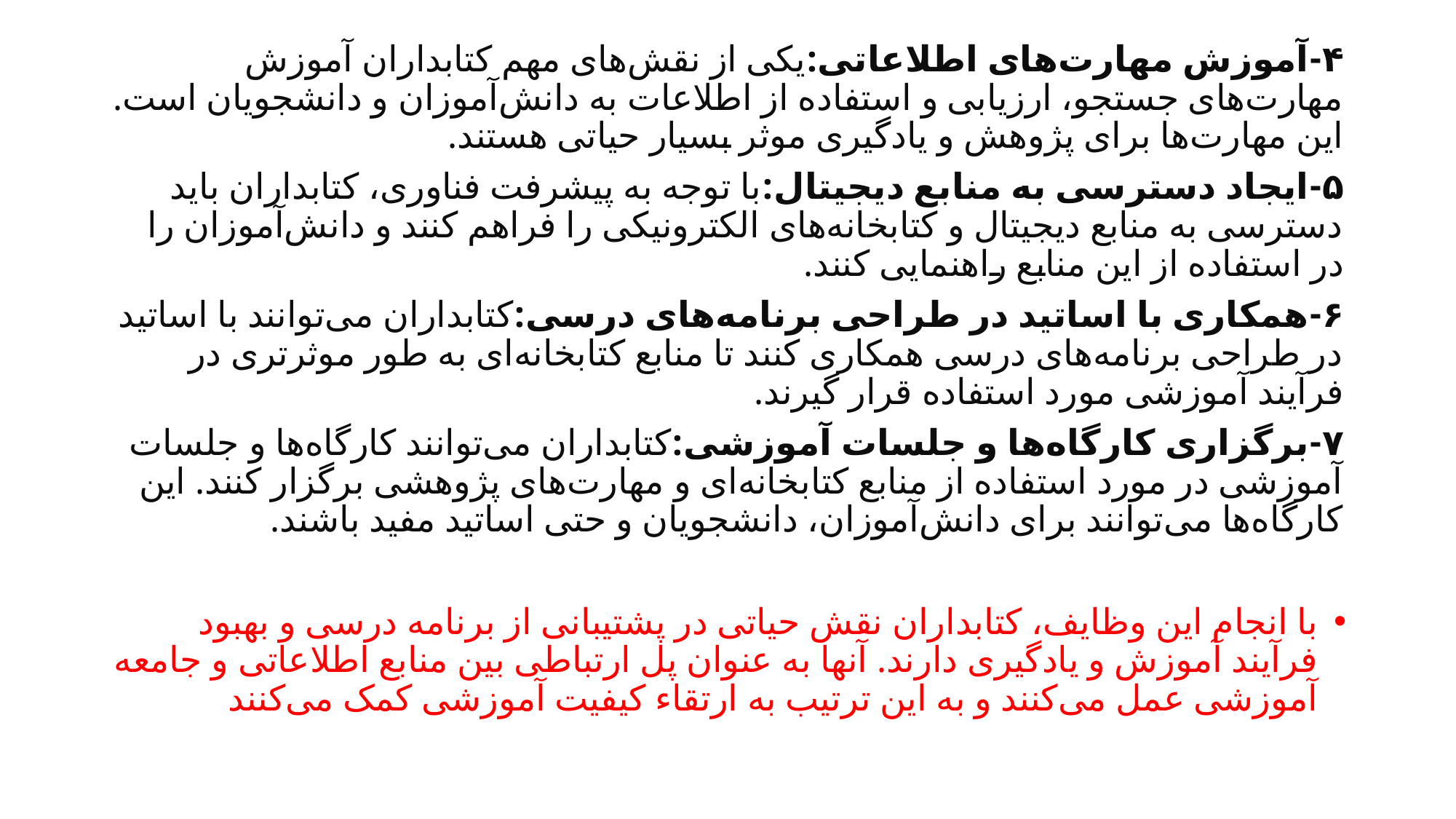

۴-آموزش مهارت‌های اطلاعاتی:یکی از نقش‌های مهم کتابداران آموزش مهارت‌های جستجو، ارزیابی و استفاده از اطلاعات به دانش‌آموزان و دانشجویان است. این مهارت‌ها برای پژوهش و یادگیری موثر بسیار حیاتی هستند.
۵-ایجاد دسترسی به منابع دیجیتال:با توجه به پیشرفت فناوری، کتابداران باید دسترسی به منابع دیجیتال و کتابخانه‌های الکترونیکی را فراهم کنند و دانش‌آموزان را در استفاده از این منابع راهنمایی کنند.
۶-همکاری با اساتید در طراحی برنامه‌های درسی:کتابداران می‌توانند با اساتید در طراحی برنامه‌های درسی همکاری کنند تا منابع کتابخانه‌ای به طور موثرتری در فرآیند آموزشی مورد استفاده قرار گیرند.
۷-برگزاری کارگاه‌ها و جلسات آموزشی:کتابداران می‌توانند کارگاه‌ها و جلسات آموزشی در مورد استفاده از منابع کتابخانه‌ای و مهارت‌های پژوهشی برگزار کنند. این کارگاه‌ها می‌توانند برای دانش‌آموزان، دانشجویان و حتی اساتید مفید باشند.

با انجام این وظایف، کتابداران نقش حیاتی در پشتیبانی از برنامه درسی و بهبود فرآیند آموزش و یادگیری دارند. آنها به عنوان پل ارتباطی بین منابع اطلاعاتی و جامعه آموزشی عمل می‌کنند و به این ترتیب به ارتقاء کیفیت آموزشی کمک می‌کنند